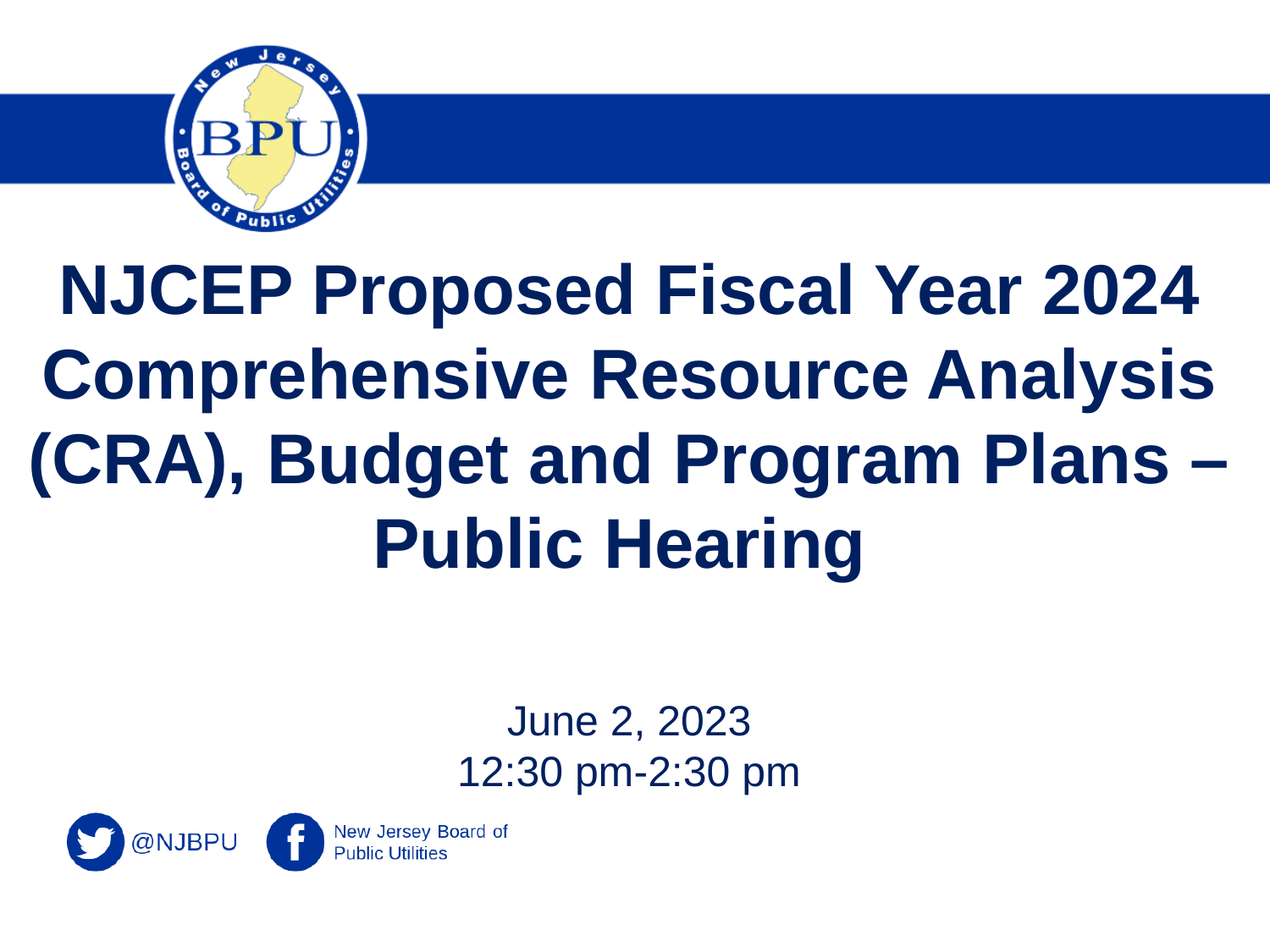

# NJCEP Proposed Fiscal Year 2024 Comprehensive Resource Analysis (CRA), Budget and Program Plans – Public Hearing
June 2, 2023
12:30 pm-2:30 pm